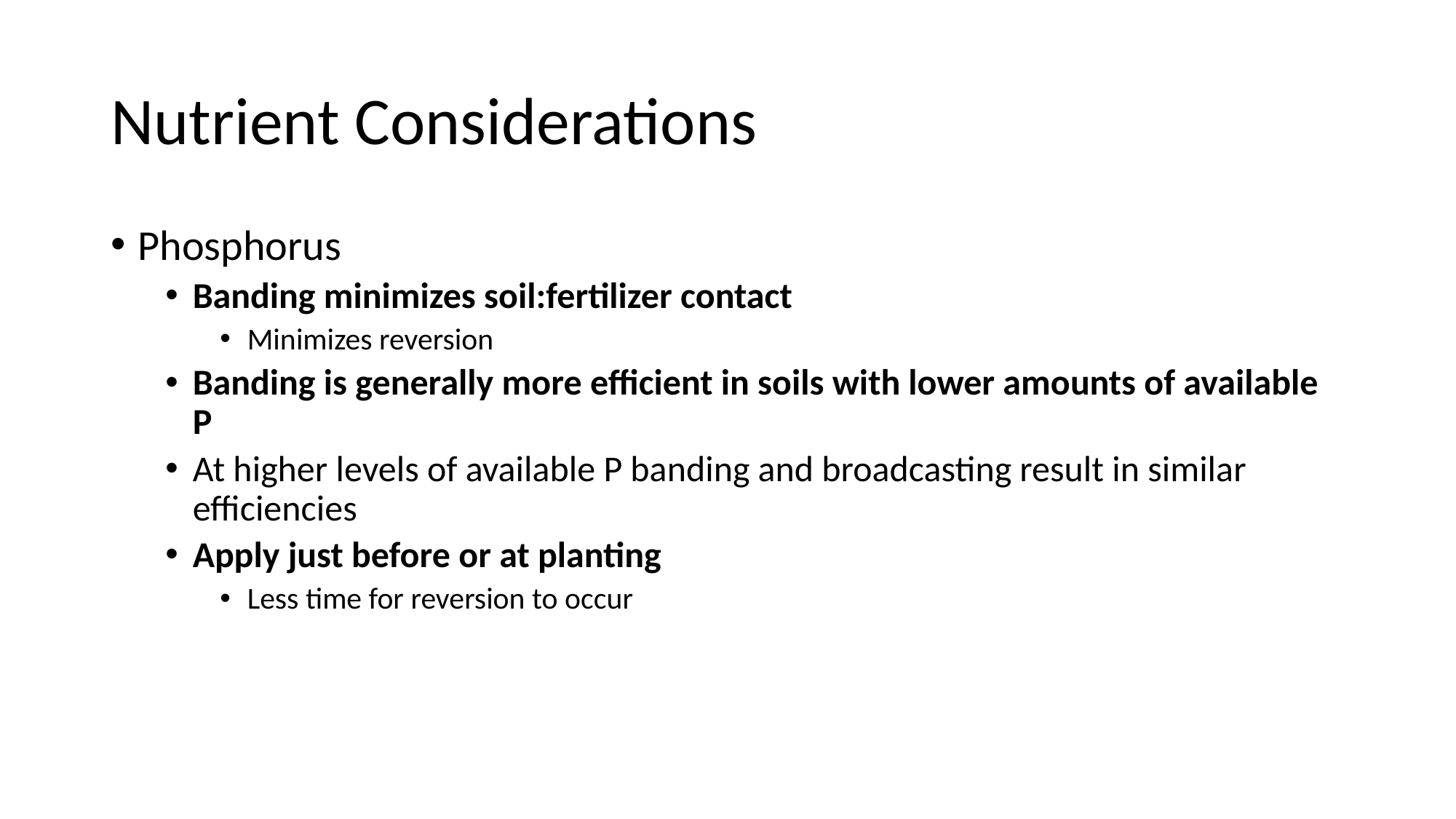

# Nutrient Considerations
Phosphorus
Banding minimizes soil:fertilizer contact
Minimizes reversion
Banding is generally more efficient in soils with lower amounts of available P
At higher levels of available P banding and broadcasting result in similar efficiencies
Apply just before or at planting
Less time for reversion to occur